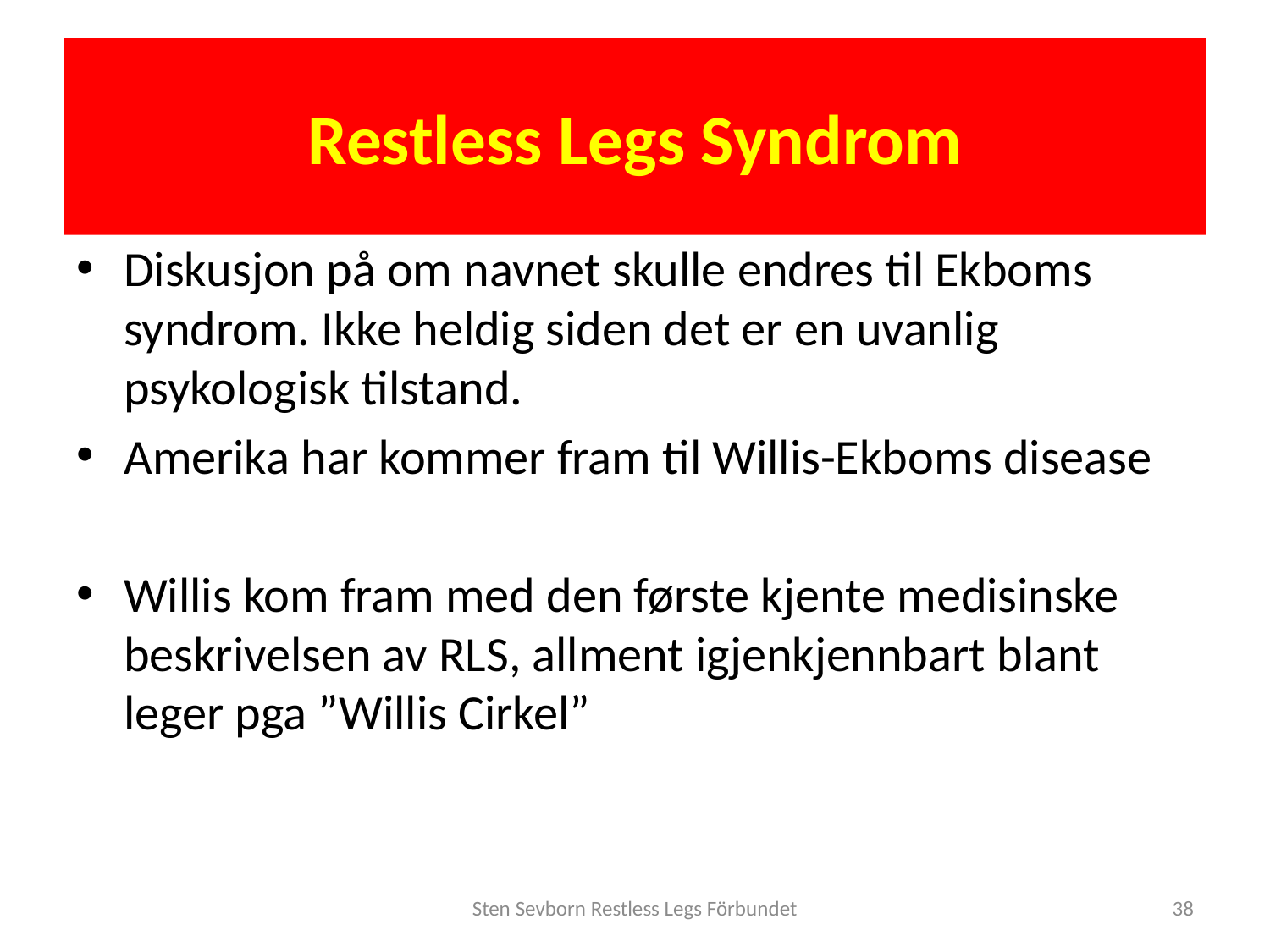

# Restless Legs Syndrom
Diskusjon på om navnet skulle endres til Ekboms syndrom. Ikke heldig siden det er en uvanlig psykologisk tilstand.
Amerika har kommer fram til Willis-Ekboms disease

Willis kom fram med den første kjente medisinske beskrivelsen av RLS, allment igjenkjennbart blant leger pga ”Willis Cirkel”
Sten Sevborn Restless Legs Förbundet
38